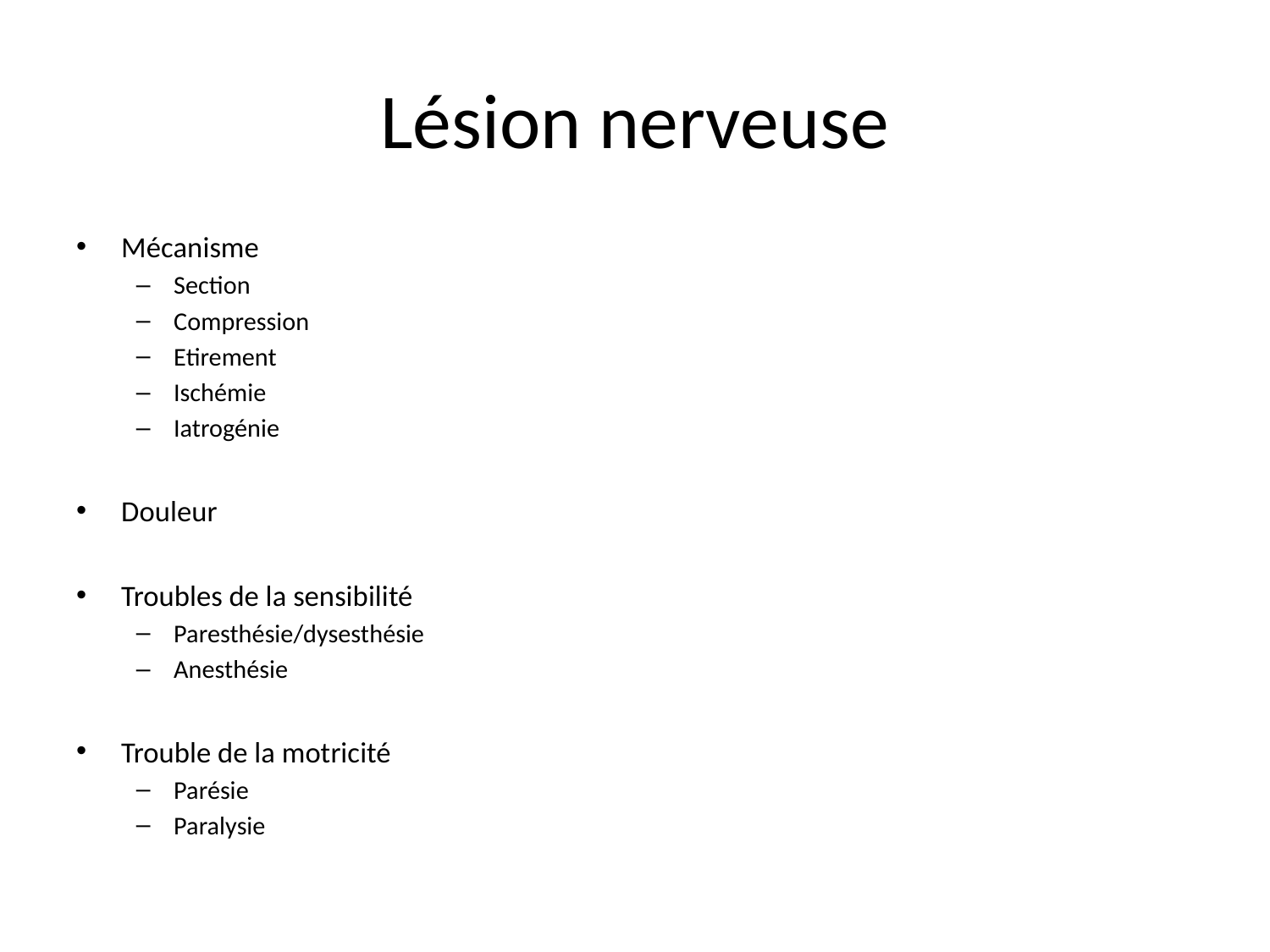

# Lésion nerveuse
Mécanisme
Section
Compression
Etirement
Ischémie
Iatrogénie

Douleur

Troubles de la sensibilité
Paresthésie/dysesthésie
Anesthésie

Trouble de la motricité
Parésie
Paralysie